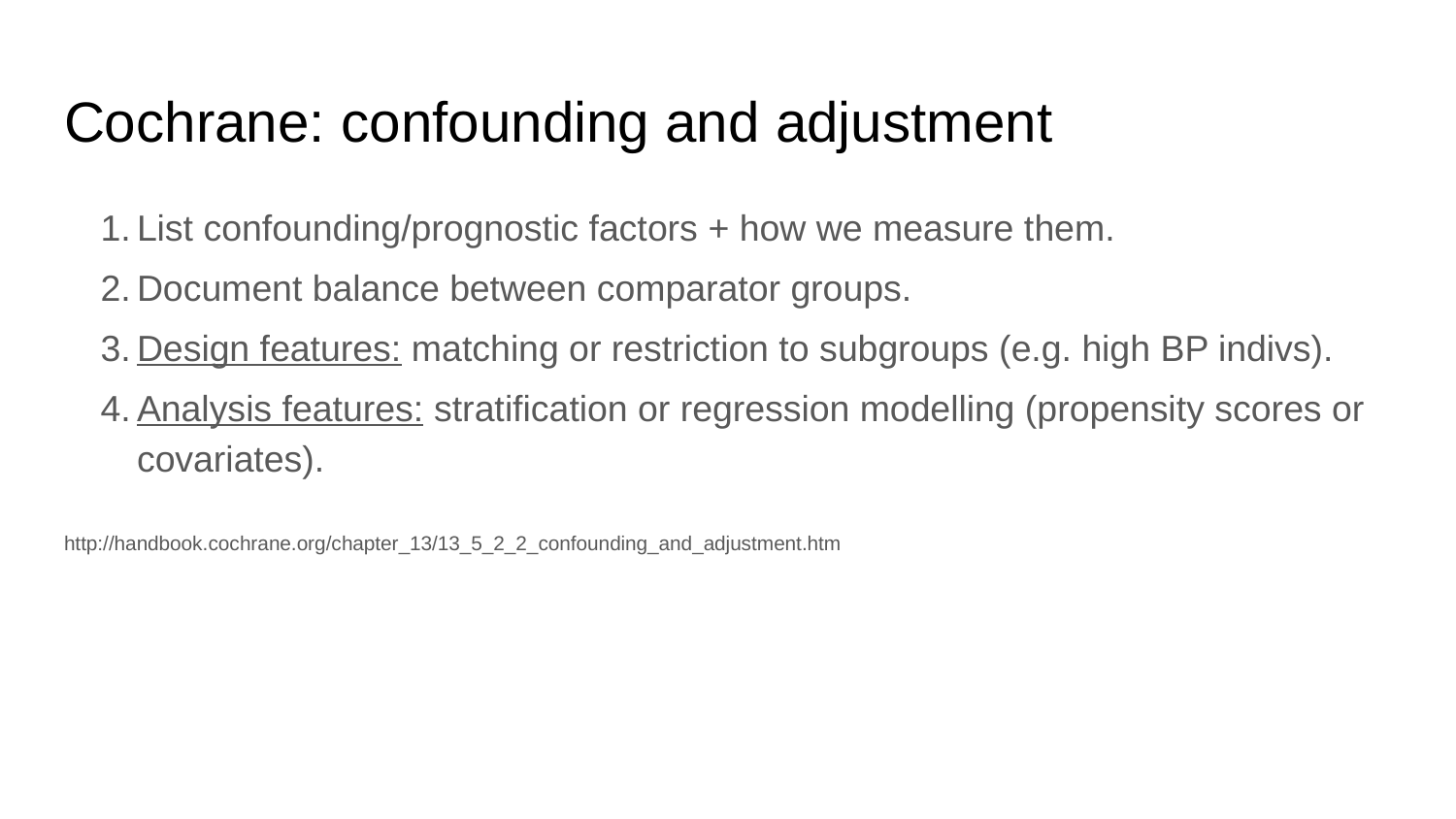

# Cochrane: confounding and adjustment
List confounding/prognostic factors + how we measure them.
Document balance between comparator groups.
Design features: matching or restriction to subgroups (e.g. high BP indivs).
Analysis features: stratification or regression modelling (propensity scores or covariates).

http://handbook.cochrane.org/chapter_13/13_5_2_2_confounding_and_adjustment.htm